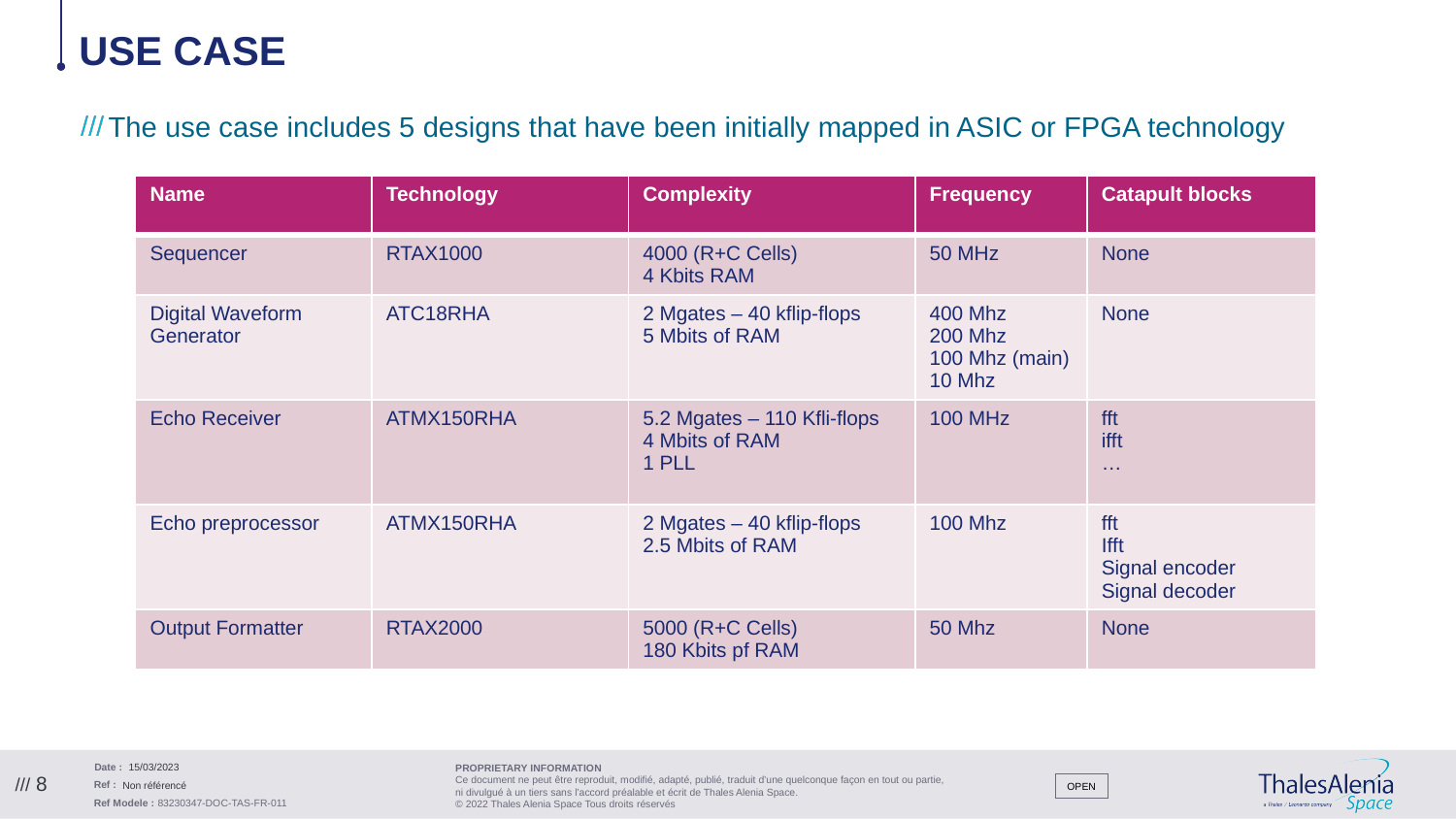

# USE CASE
The use case includes 5 designs that have been initially mapped in ASIC or FPGA technology
| Name | Technology | Complexity | Frequency | Catapult blocks |
| --- | --- | --- | --- | --- |
| Sequencer | RTAX1000 | 4000 (R+C Cells) 4 Kbits RAM | 50 MHz | None |
| Digital Waveform Generator | ATC18RHA | 2 Mgates – 40 kflip-flops 5 Mbits of RAM | 400 Mhz 200 Mhz 100 Mhz (main) 10 Mhz | None |
| Echo Receiver | ATMX150RHA | 5.2 Mgates – 110 Kfli-flops 4 Mbits of RAM 1 PLL | 100 MHz | fft ifft … |
| Echo preprocessor | ATMX150RHA | 2 Mgates – 40 kflip-flops 2.5 Mbits of RAM | 100 Mhz | fft Ifft Signal encoder Signal decoder |
| Output Formatter | RTAX2000 | 5000 (R+C Cells) 180 Kbits pf RAM | 50 Mhz | None |
15/03/2023
/// 8
Non référencé